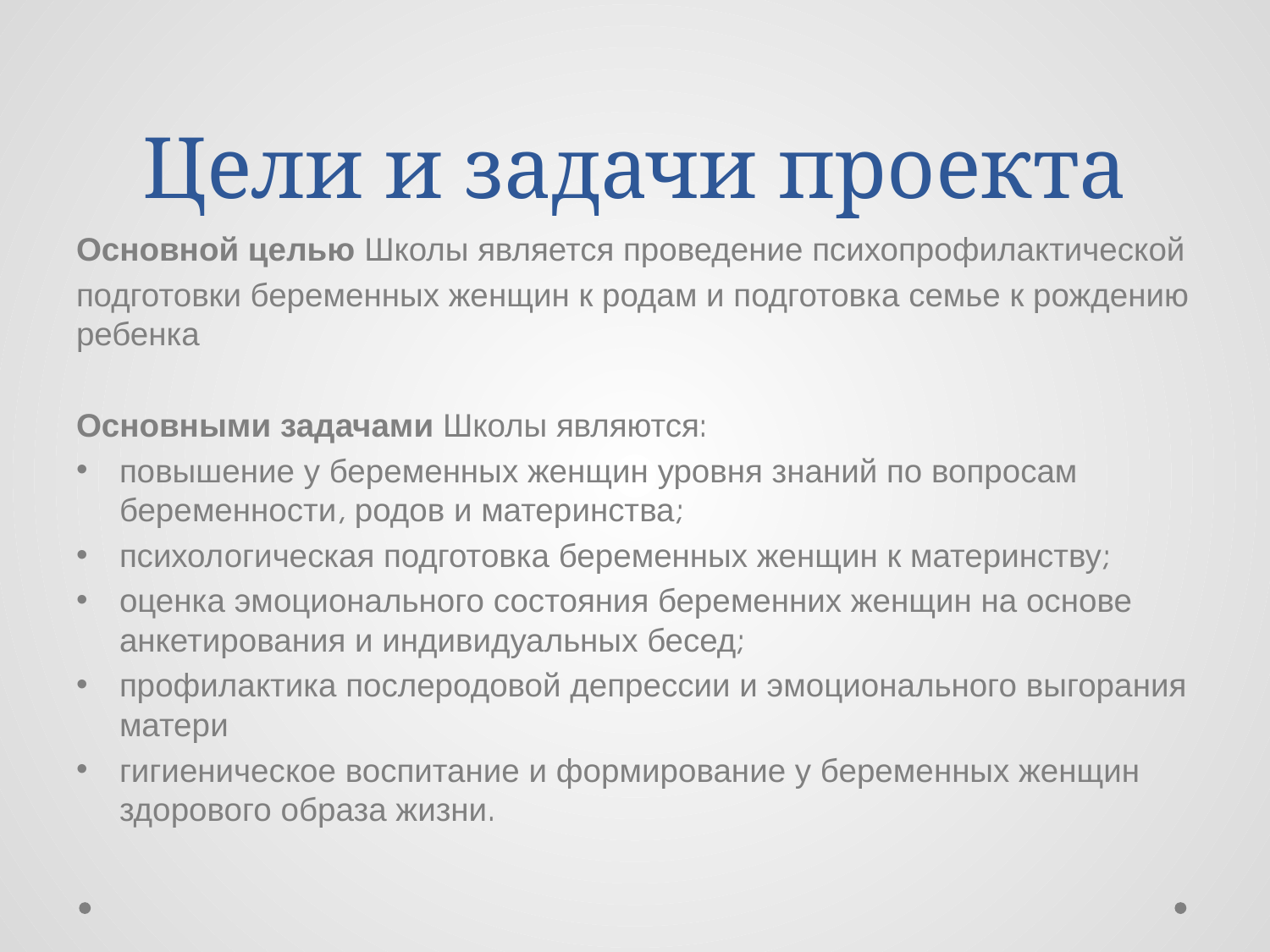

# Цели и задачи проекта
Основной целью Школы является проведение психопрофилактической
подготовки беременных женщин к родам и подготовка семье к рождению ребенка

Основными задачами Школы являются:
повышение у беременных женщин уровня знаний по вопросам беременности, родов и материнства;
психологическая подготовка беременных женщин к материнству;
оценка эмоционального состояния беременних женщин на основе анкетирования и индивидуальных бесед;
профилактика послеродовой депрессии и эмоционального выгорания матери
гигиеническое воспитание и формирование у беременных женщин здорового образа жизни.